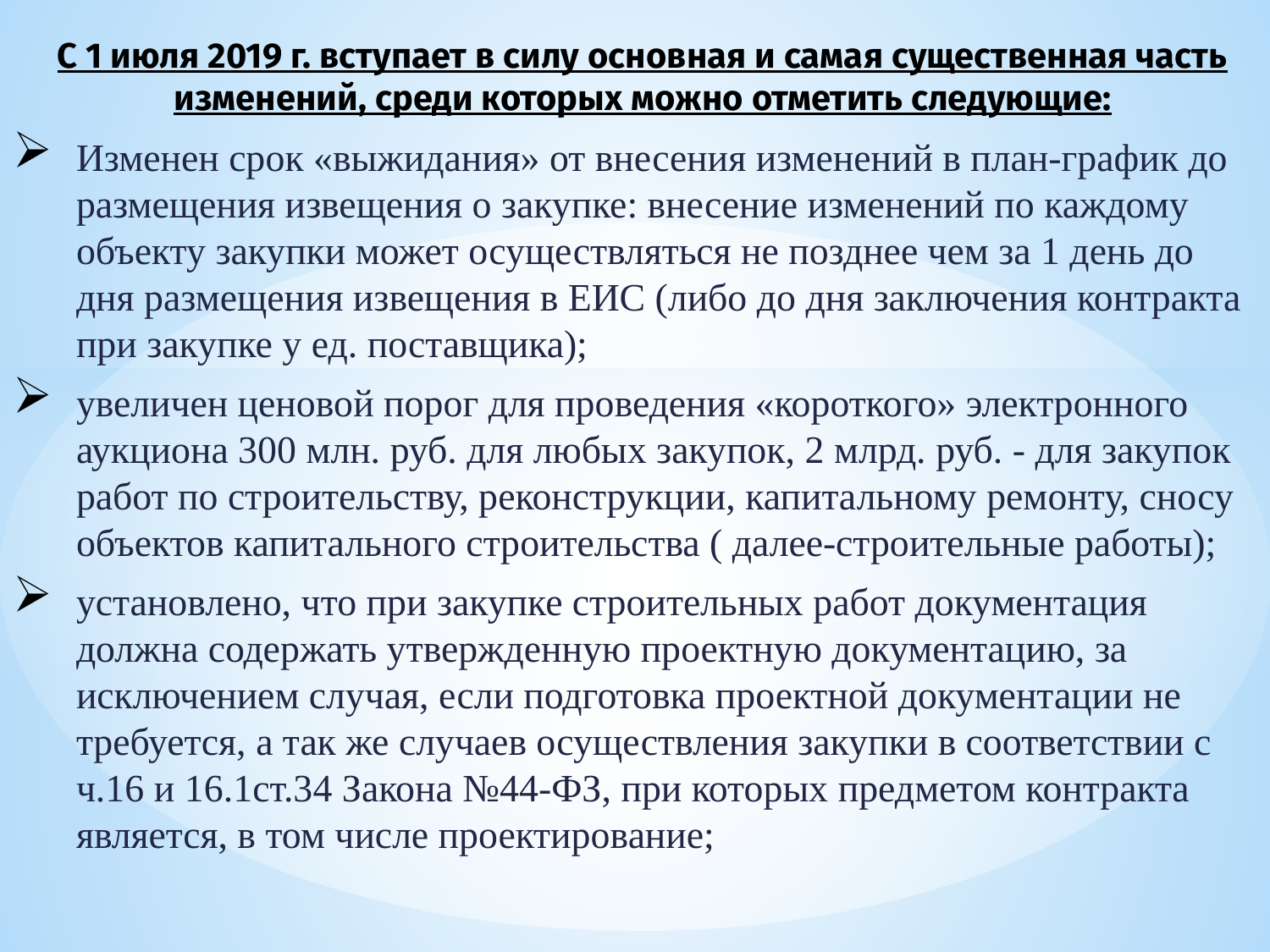

# С 1 июля 2019 г. вступает в силу основная и самая существенная часть изменений, среди которых можно отметить следующие:
Изменен срок «выжидания» от внесения изменений в план-график до размещения извещения о закупке: внесение изменений по каждому объекту закупки может осуществляться не позднее чем за 1 день до дня размещения извещения в ЕИС (либо до дня заключения контракта при закупке у ед. поставщика);
увеличен ценовой порог для проведения «короткого» электронного аукциона 300 млн. руб. для любых закупок, 2 млрд. руб. - для закупок работ по строительству, реконструкции, капитальному ремонту, сносу объектов капитального строительства ( далее-строительные работы);
установлено, что при закупке строительных работ документация должна содержать утвержденную проектную документацию, за исключением случая, если подготовка проектной документации не требуется, а так же случаев осуществления закупки в соответствии с ч.16 и 16.1ст.34 Закона №44-ФЗ, при которых предметом контракта является, в том числе проектирование;